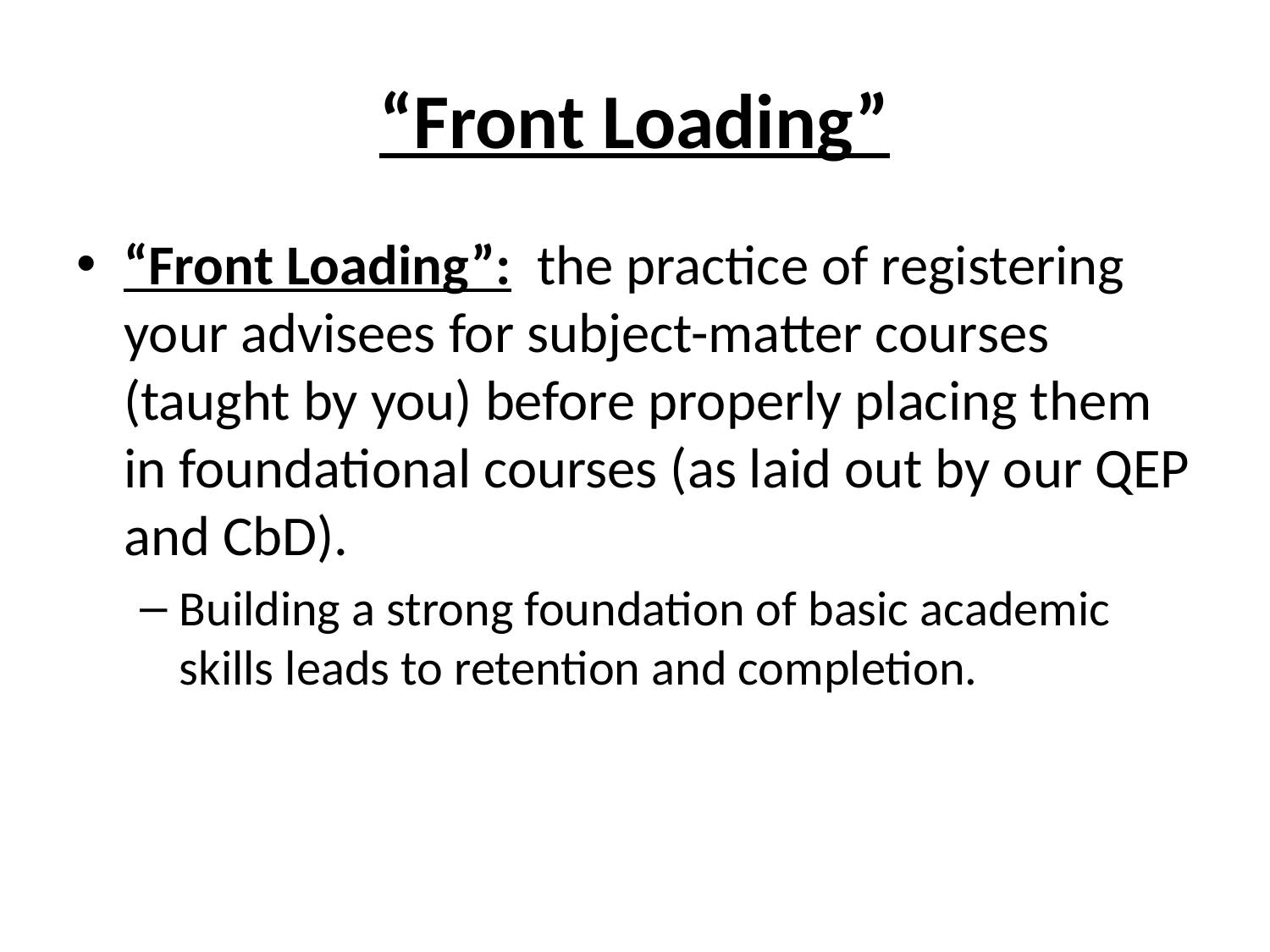

# “Front Loading”
“Front Loading”:  the practice of registering your advisees for subject-matter courses (taught by you) before properly placing them in foundational courses (as laid out by our QEP and CbD).
Building a strong foundation of basic academic skills leads to retention and completion.